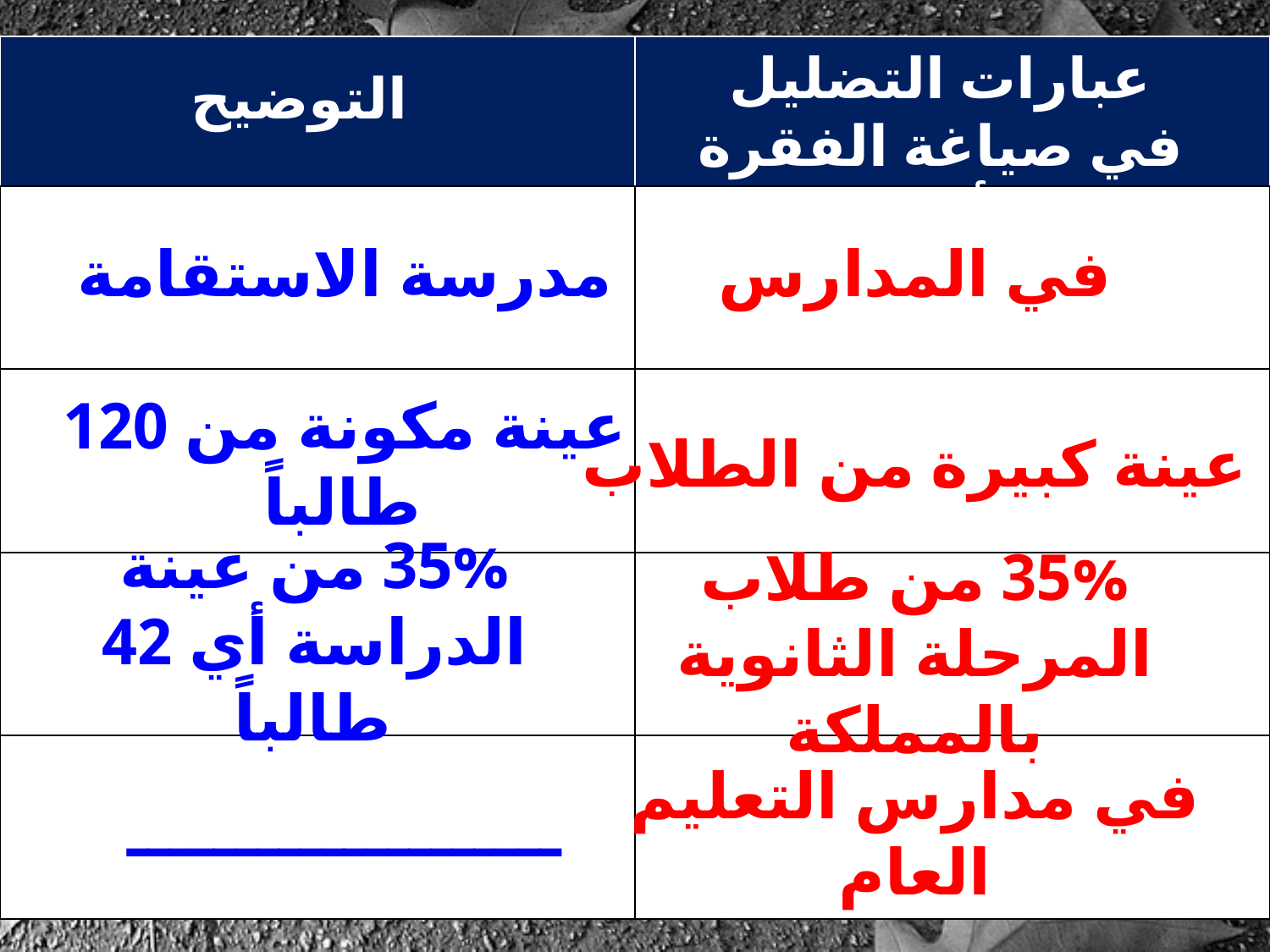

|  |  |
| --- | --- |
|  |  |
|  |  |
|  |  |
|  |  |
عبارات التضليل في صياغة الفقرة الأخرى
التوضيح
مدرسة الاستقامة
في المدارس
عينة مكونة من 120 طالباً
عينة كبيرة من الطلاب
35% من عينة الدراسة أي 42 طالباً
35% من طلاب المرحلة الثانوية بالمملكة
ــــــــــــــــــــ
في مدارس التعليم العام